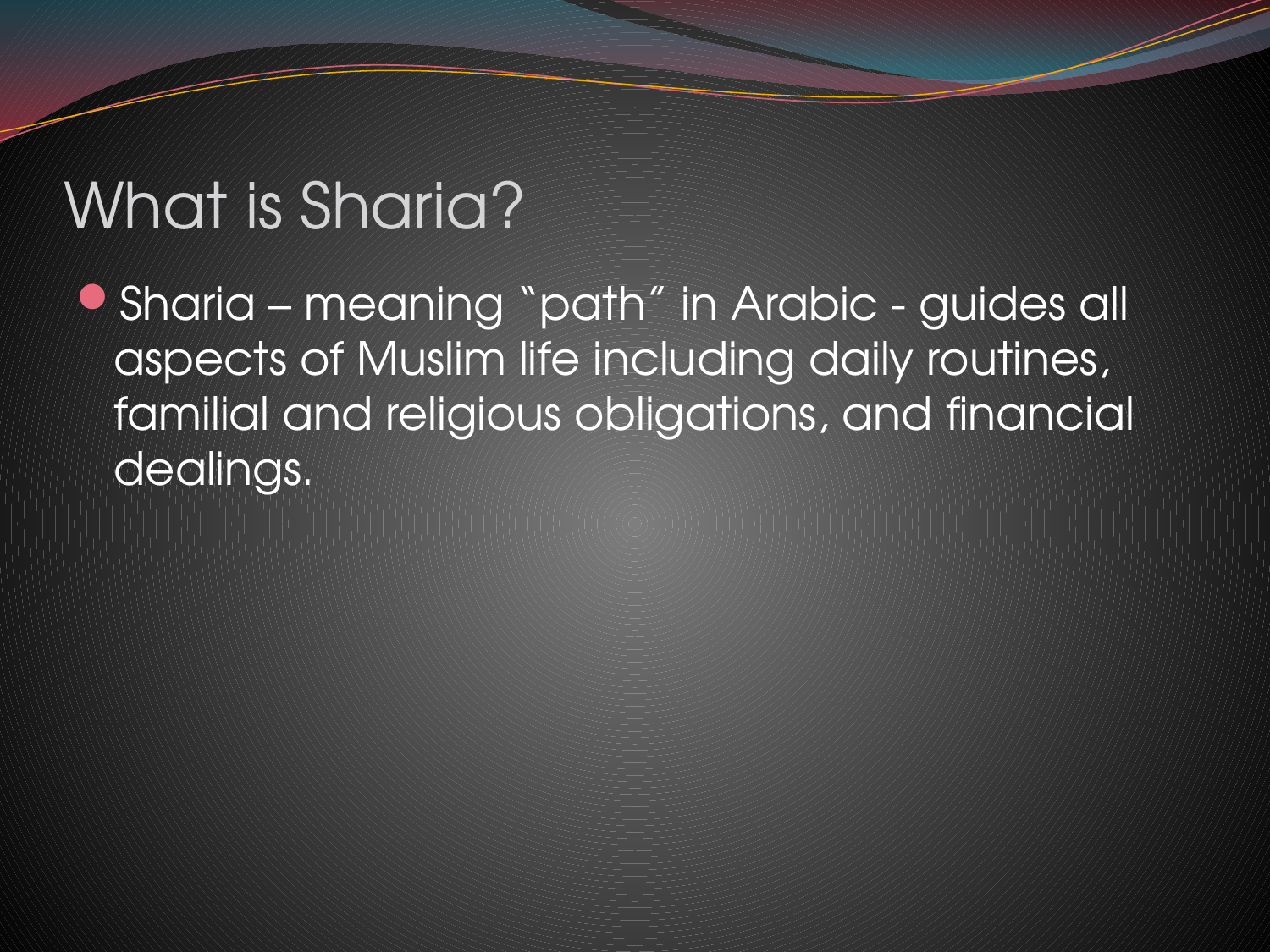

# What is Sharia?
Sharia – meaning “path” in Arabic - guides all aspects of Muslim life including daily routines, familial and religious obligations, and financial dealings.